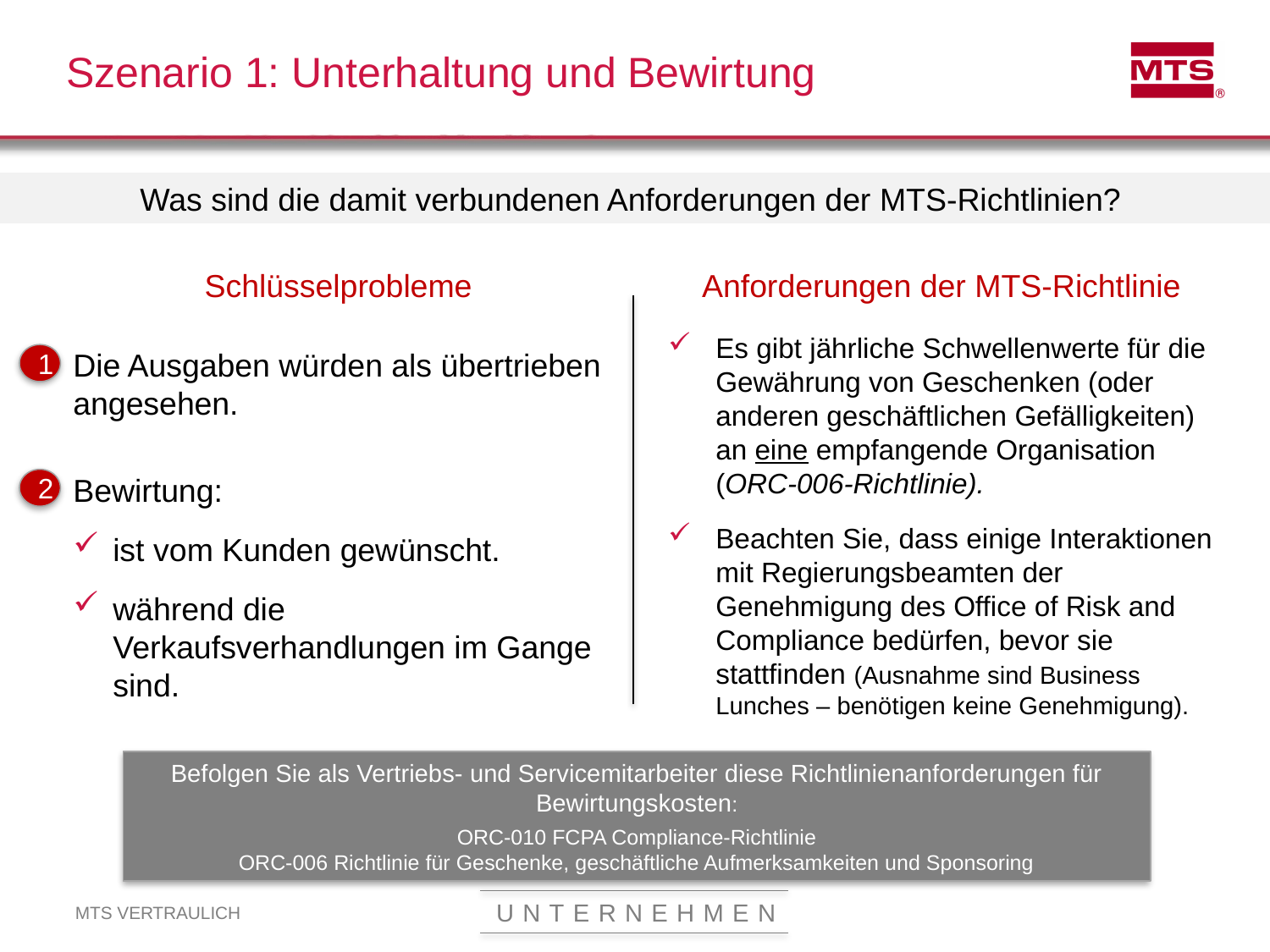

# Szenario 1: Unterhaltung und Bewirtung
Was sind die damit verbundenen Anforderungen der MTS-Richtlinien?
Schlüsselprobleme
Anforderungen der MTS-Richtlinie
Es gibt jährliche Schwellenwerte für die Gewährung von Geschenken (oder anderen geschäftlichen Gefälligkeiten) an eine empfangende Organisation (ORC-006-Richtlinie).
Beachten Sie, dass einige Interaktionen mit Regierungsbeamten der Genehmigung des Office of Risk and Compliance bedürfen, bevor sie stattfinden (Ausnahme sind Business Lunches – benötigen keine Genehmigung).
Die Ausgaben würden als übertrieben angesehen.

Bewirtung:
ist vom Kunden gewünscht.
während die Verkaufsverhandlungen im Gange sind.

1
2
Befolgen Sie als Vertriebs- und Servicemitarbeiter diese Richtlinienanforderungen für Bewirtungskosten:

ORC-010 FCPA Compliance-Richtlinie
ORC-006 Richtlinie für Geschenke, geschäftliche Aufmerksamkeiten und Sponsoring